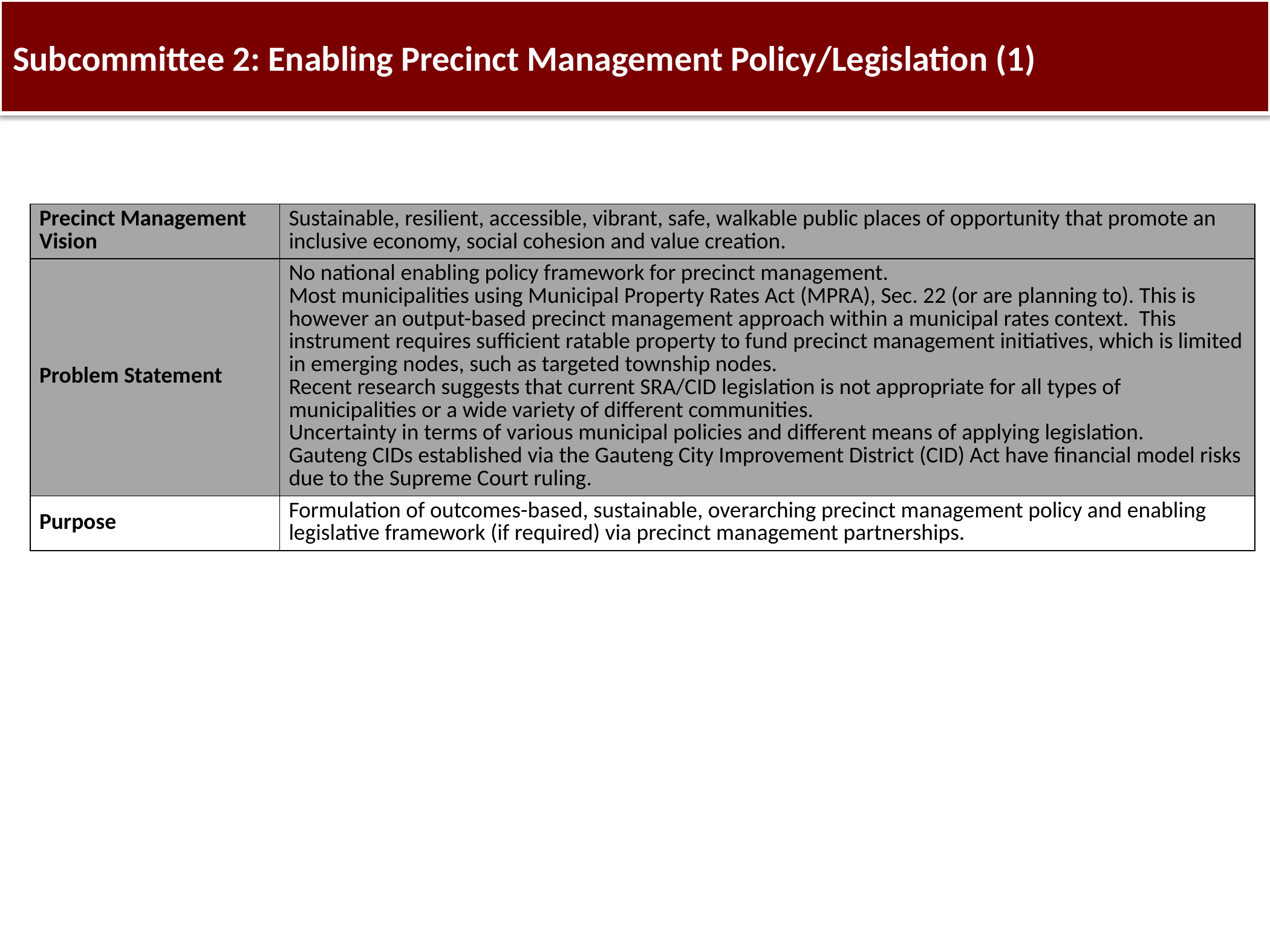

# Subcommittee 2: Enabling Precinct Management Policy/Legislation (1)
| Precinct Management Vision | Sustainable, resilient, accessible, vibrant, safe, walkable public places of opportunity that promote an inclusive economy, social cohesion and value creation. |
| --- | --- |
| Problem Statement | No national enabling policy framework for precinct management. Most municipalities using Municipal Property Rates Act (MPRA), Sec. 22 (or are planning to). This is however an output-based precinct management approach within a municipal rates context. This instrument requires sufficient ratable property to fund precinct management initiatives, which is limited in emerging nodes, such as targeted township nodes. Recent research suggests that current SRA/CID legislation is not appropriate for all types of municipalities or a wide variety of different communities. Uncertainty in terms of various municipal policies and different means of applying legislation. Gauteng CIDs established via the Gauteng City Improvement District (CID) Act have financial model risks due to the Supreme Court ruling. |
| Purpose | Formulation of outcomes-based, sustainable, overarching precinct management policy and enabling legislative framework (if required) via precinct management partnerships. |